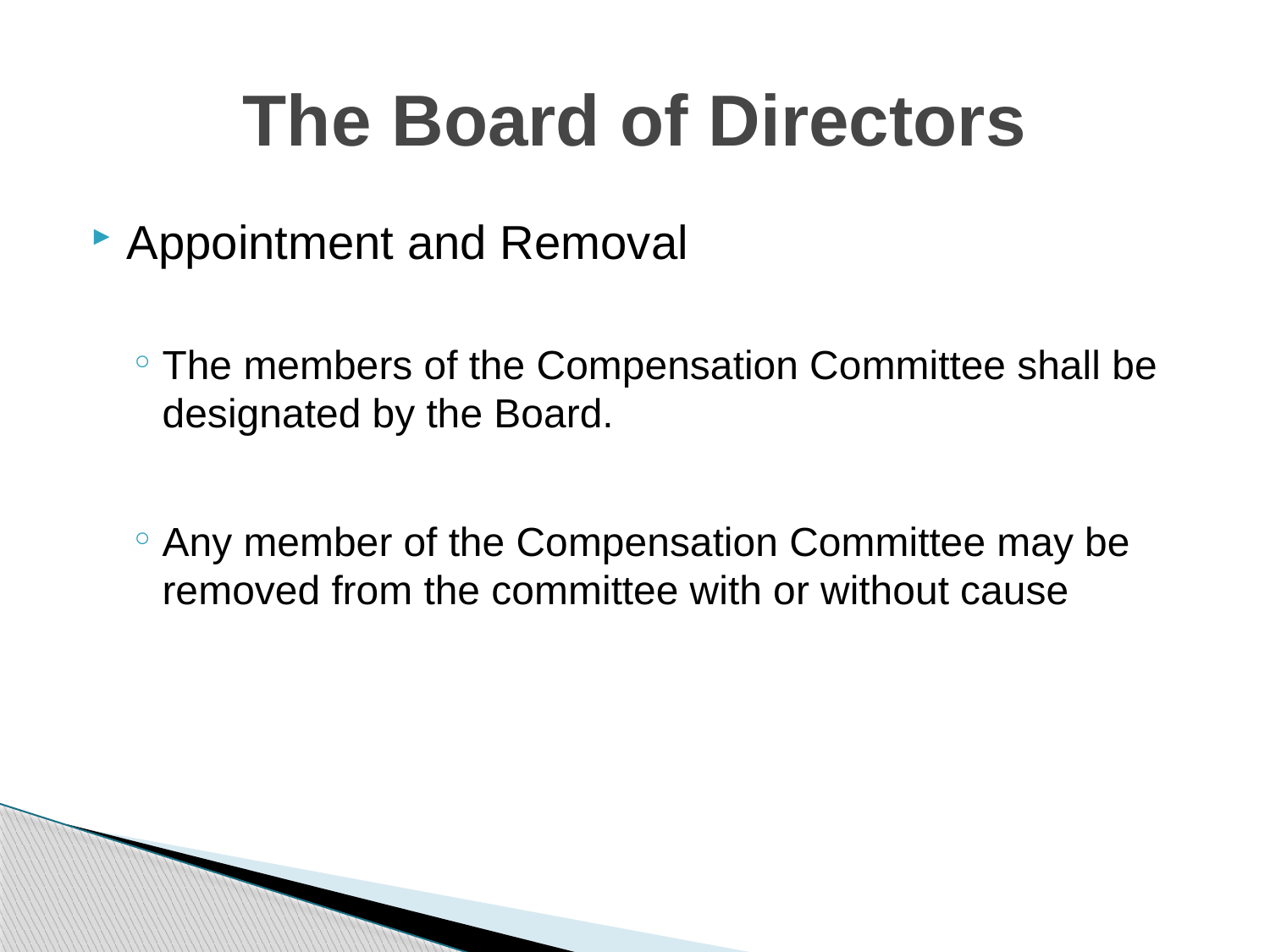

# The Board of Directors
Appointment and Removal

The members of the Compensation Committee shall be designated by the Board.

Any member of the Compensation Committee may be removed from the committee with or without cause